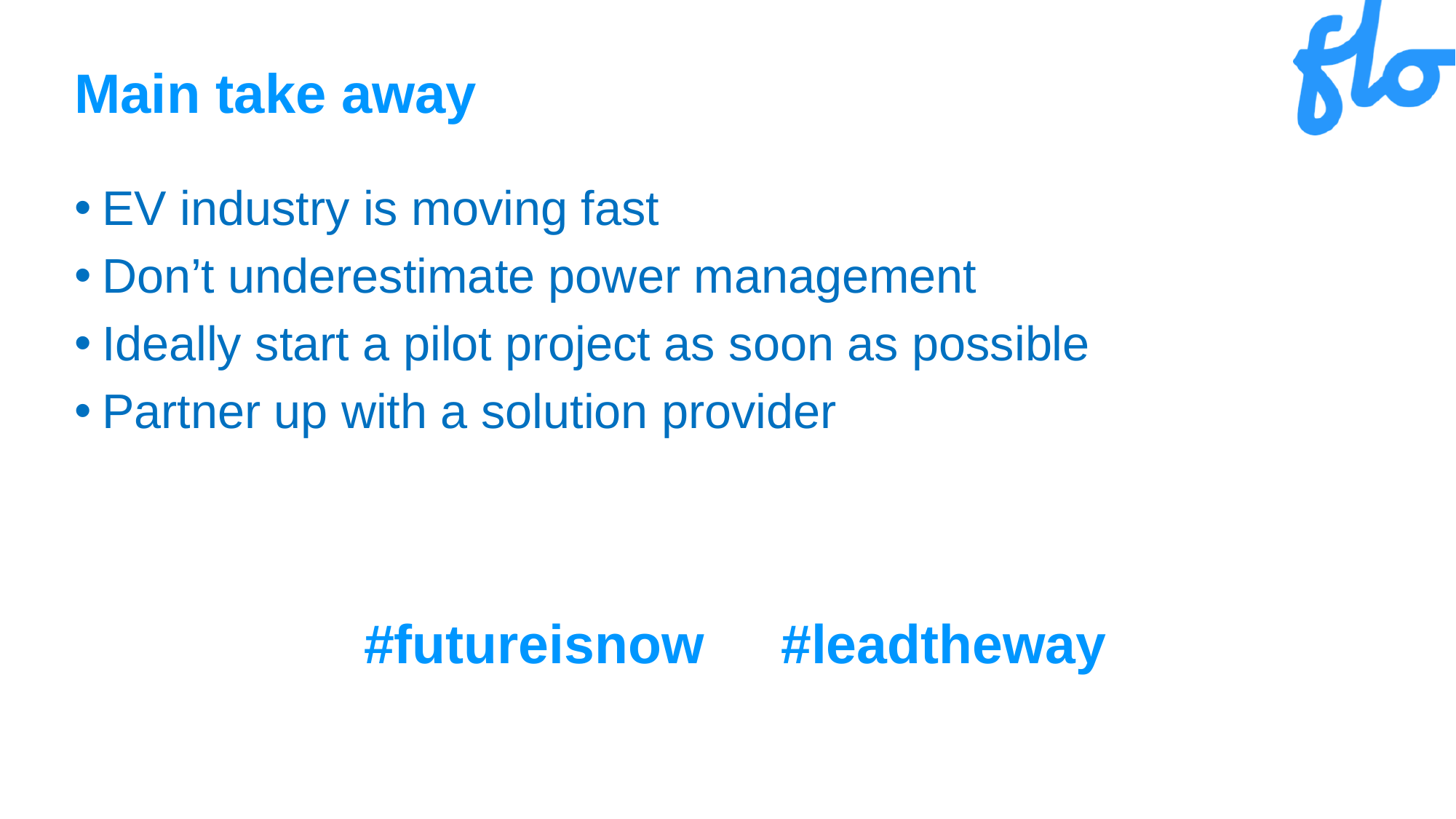

# Main take away

EV industry is moving fast
Don’t underestimate power management
Ideally start a pilot project as soon as possible
Partner up with a solution provider

#futureisnow
#leadtheway